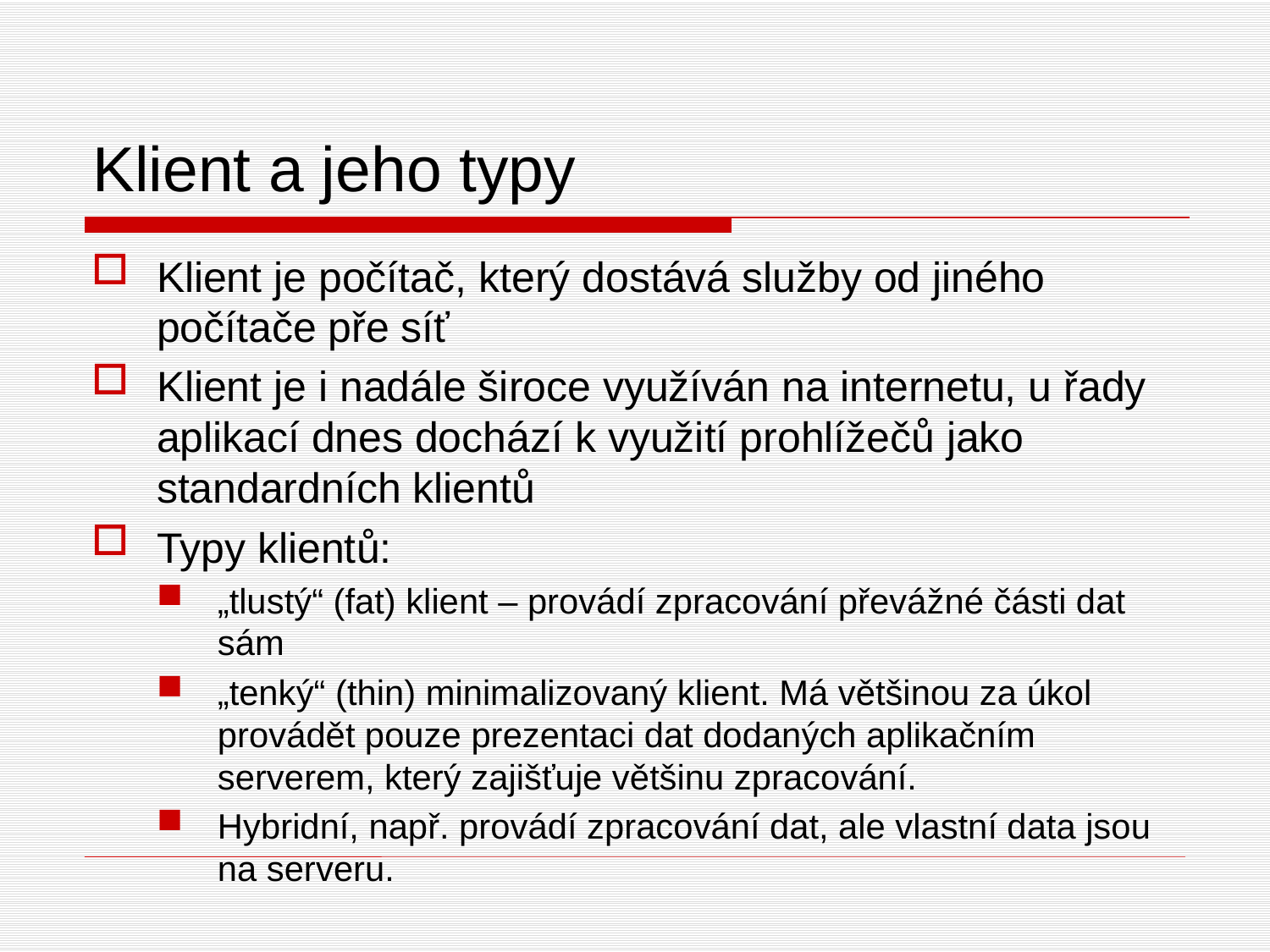

# Klient a jeho typy
Klient je počítač, který dostává služby od jiného počítače pře síť
Klient je i nadále široce využíván na internetu, u řady aplikací dnes dochází k využití prohlížečů jako standardních klientů
Typy klientů:
„tlustý“ (fat) klient – provádí zpracování převážné části dat sám
„tenký“ (thin) minimalizovaný klient. Má většinou za úkol provádět pouze prezentaci dat dodaných aplikačním serverem, který zajišťuje většinu zpracování.
Hybridní, např. provádí zpracování dat, ale vlastní data jsou na serveru.